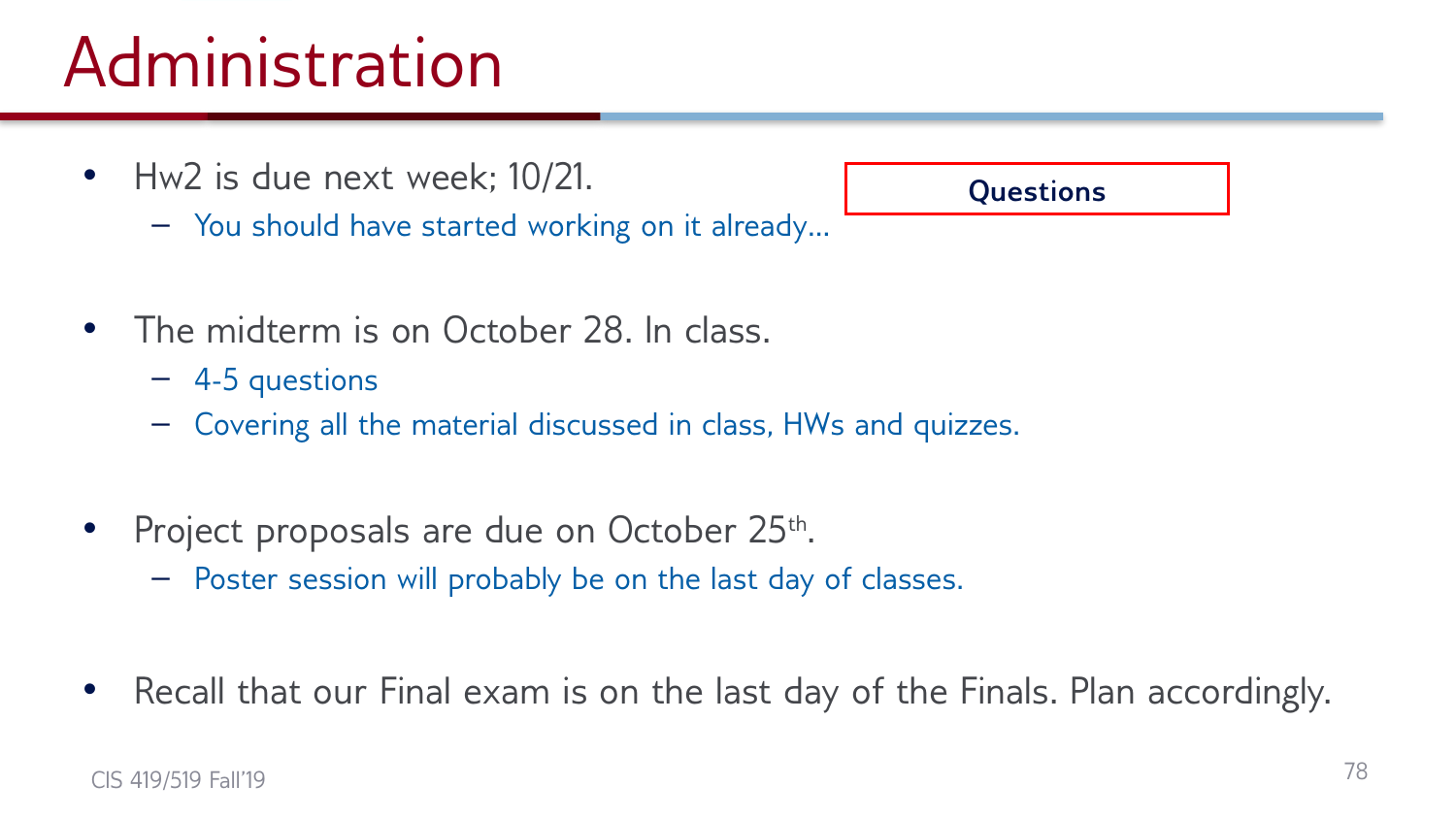

# Administration
Hw2 is due next week; 10/21.
You should have started working on it already…

The midterm is on October 28. In class.
4-5 questions
Covering all the material discussed in class, HWs and quizzes.

Project proposals are due on October 25th.
Poster session will probably be on the last day of classes.

Recall that our Final exam is on the last day of the Finals. Plan accordingly.

Questions
78